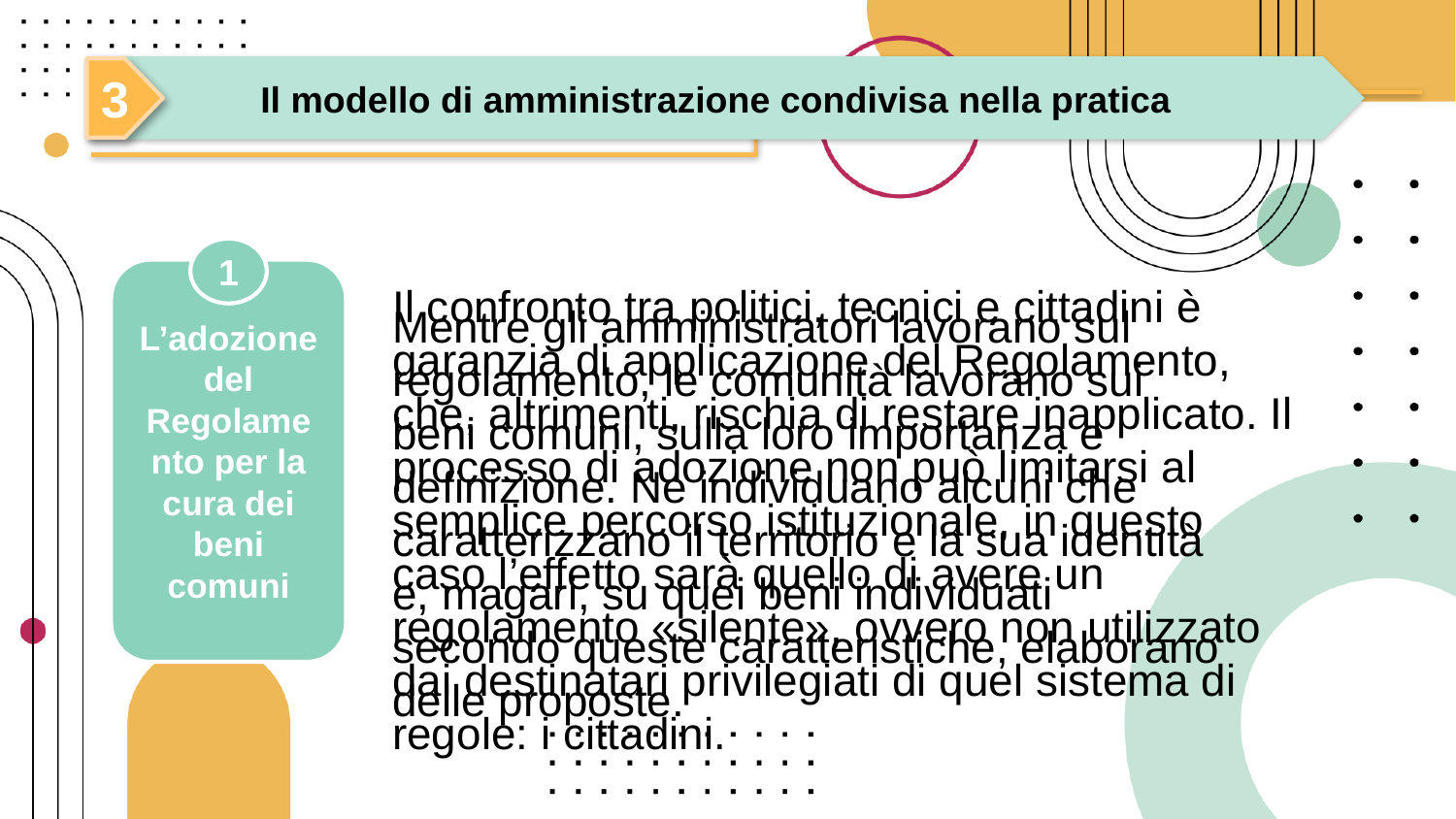

Il modello di amministrazione condivisa nella pratica
3
1
L’adozione del Regolamento per la cura dei beni comuni
Il confronto tra politici, tecnici e cittadini è garanzia di applicazione del Regolamento, che, altrimenti, rischia di restare inapplicato. Il processo di adozione non può limitarsi al semplice percorso istituzionale, in questo caso l’effetto sarà quello di avere un regolamento «silente», ovvero non utilizzato dai destinatari privilegiati di quel sistema di regole: i cittadini.

Mentre gli amministratori lavorano sul regolamento, le comunità lavorano sui beni comuni, sulla loro importanza e definizione. Ne individuano alcuni che caratterizzano il territorio e la sua identità e, magari, su quei beni individuati secondo queste caratteristiche, elaborano delle proposte.